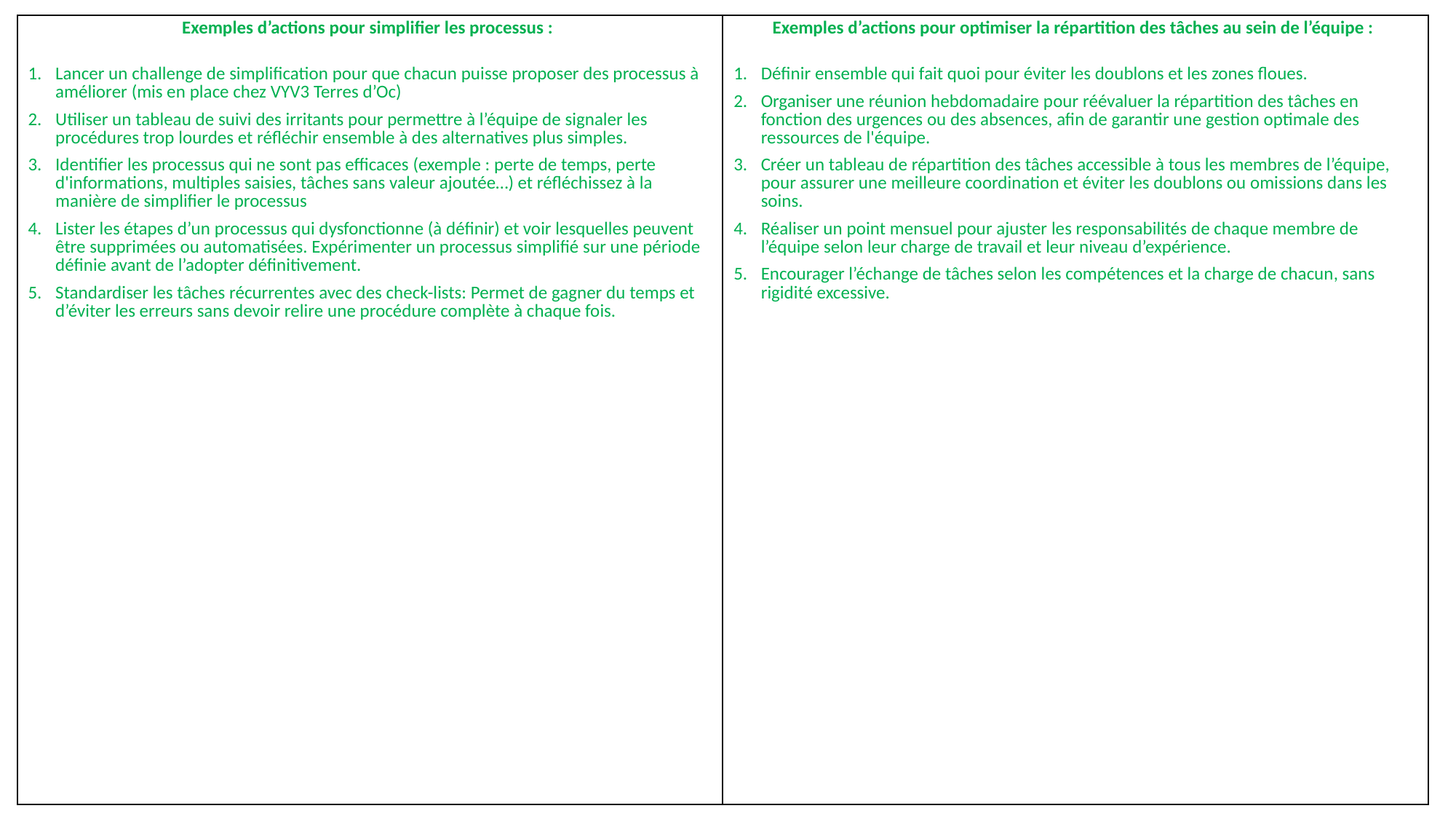

| Exemples d’actions pour simplifier les processus : Lancer un challenge de simplification pour que chacun puisse proposer des processus à améliorer (mis en place chez VYV3 Terres d’Oc) Utiliser un tableau de suivi des irritants pour permettre à l’équipe de signaler les procédures trop lourdes et réfléchir ensemble à des alternatives plus simples. Identifier les processus qui ne sont pas efficaces (exemple : perte de temps, perte d'informations, multiples saisies, tâches sans valeur ajoutée…) et réfléchissez à la manière de simplifier le processus Lister les étapes d’un processus qui dysfonctionne (à définir) et voir lesquelles peuvent être supprimées ou automatisées. Expérimenter un processus simplifié sur une période définie avant de l’adopter définitivement. Standardiser les tâches récurrentes avec des check-lists: Permet de gagner du temps et d’éviter les erreurs sans devoir relire une procédure complète à chaque fois. | Exemples d’actions pour optimiser la répartition des tâches au sein de l’équipe : Définir ensemble qui fait quoi pour éviter les doublons et les zones floues. Organiser une réunion hebdomadaire pour réévaluer la répartition des tâches en fonction des urgences ou des absences, afin de garantir une gestion optimale des ressources de l'équipe. Créer un tableau de répartition des tâches accessible à tous les membres de l’équipe, pour assurer une meilleure coordination et éviter les doublons ou omissions dans les soins. Réaliser un point mensuel pour ajuster les responsabilités de chaque membre de l’équipe selon leur charge de travail et leur niveau d’expérience. Encourager l’échange de tâches selon les compétences et la charge de chacun, sans rigidité excessive. |
| --- | --- |